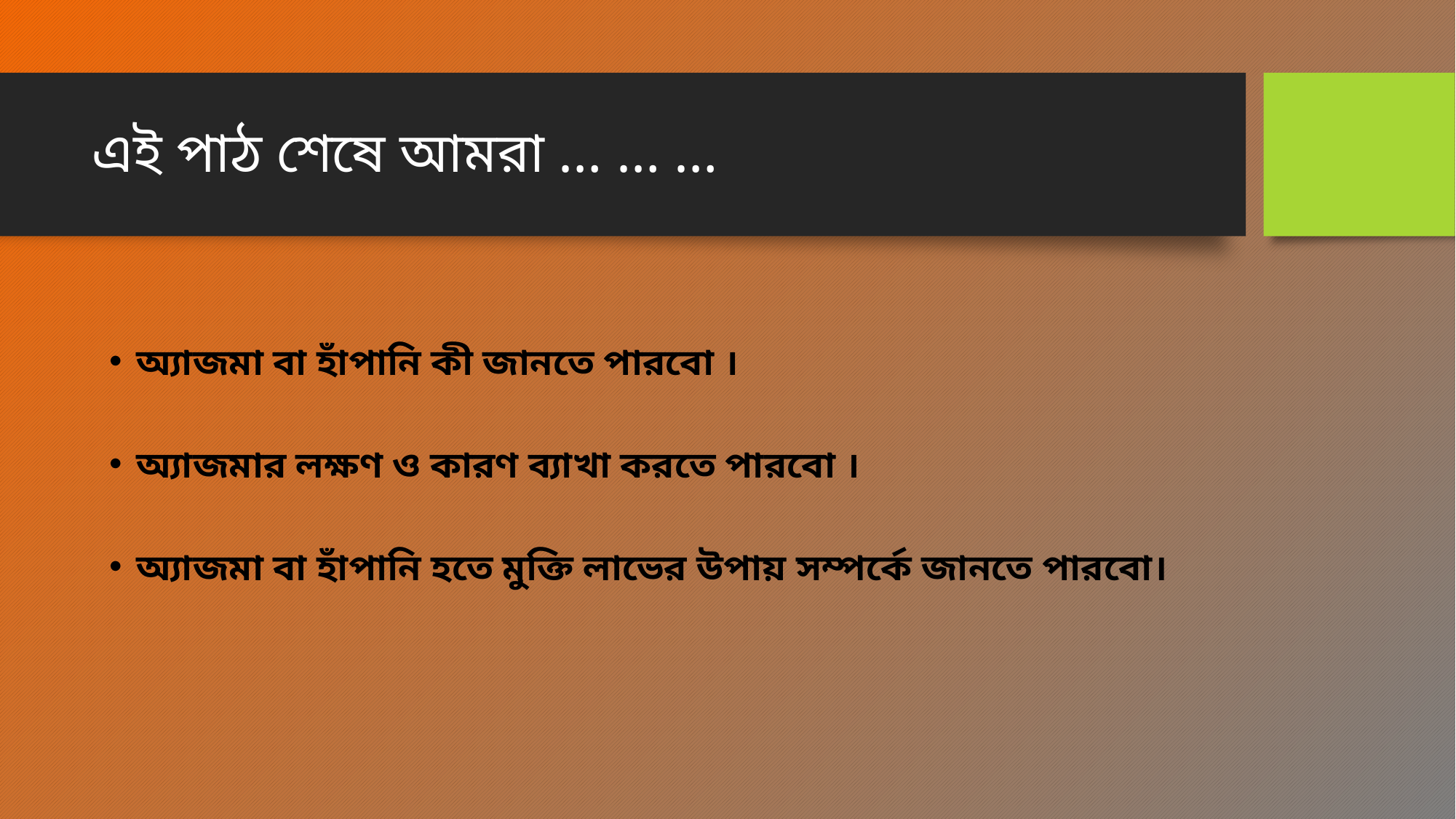

# এই পাঠ শেষে আমরা … … …
অ্যাজমা বা হাঁপানি কী জানতে পারবো ।
অ্যাজমার লক্ষণ ও কারণ ব্যাখা করতে পারবো ।
অ্যাজমা বা হাঁপানি হতে মুক্তি লাভের উপায় সম্পর্কে জানতে পারবো।